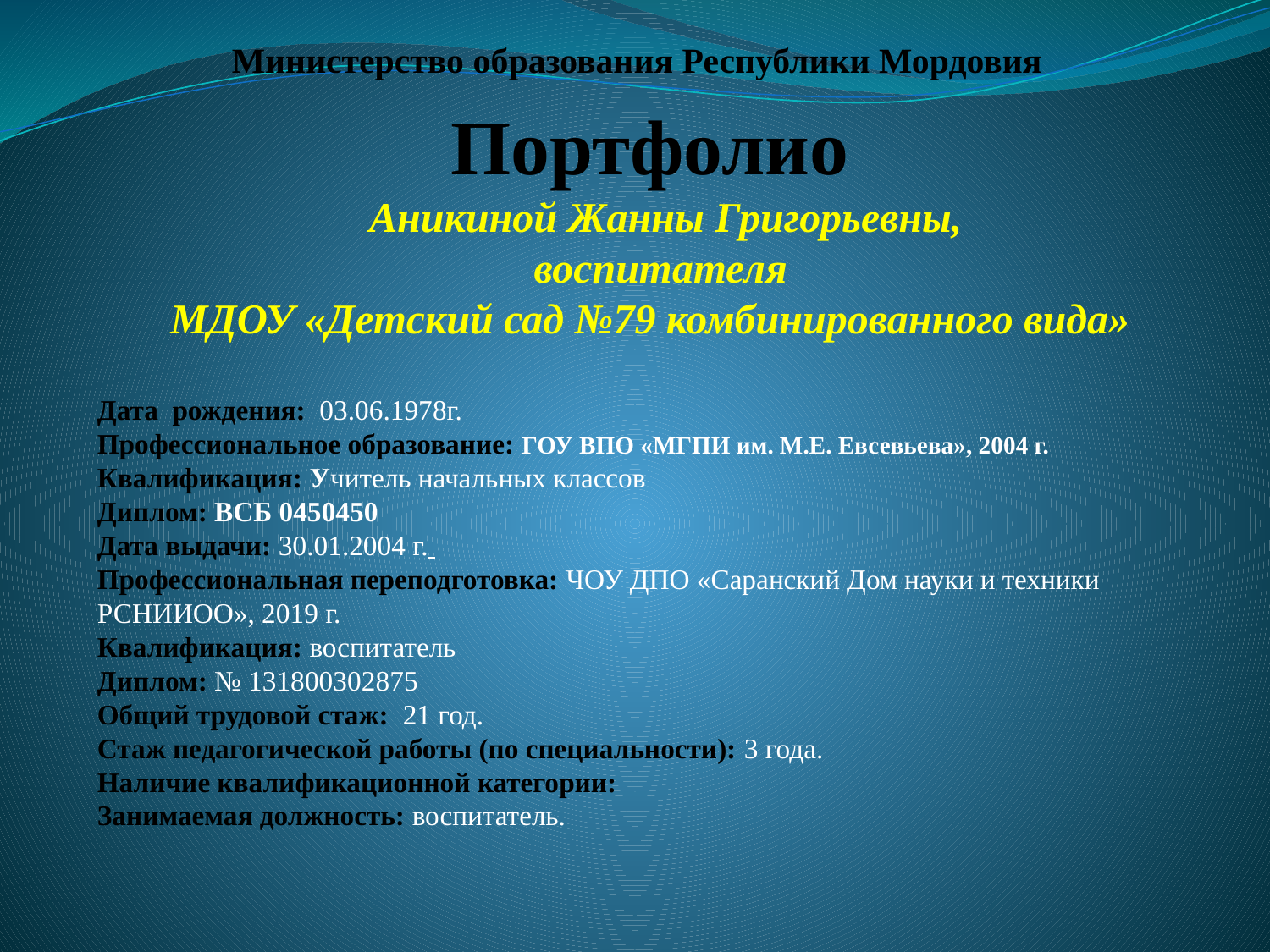

Министерство образования Республики Мордовия
Портфолио
   Аникиной Жанны Григорьевны,
  воспитателя
МДОУ «Детский сад №79 комбинированного вида»
Дата  рождения:  03.06.1978г.
Профессиональное образование: ГОУ ВПО «МГПИ им. М.Е. Евсевьева», 2004 г.
Квалификация: Учитель начальных классов
Диплом: ВСБ 0450450
Дата выдачи: 30.01.2004 г.
Профессиональная переподготовка: ЧОУ ДПО «Саранский Дом науки и техники РСНИИОО», 2019 г.
Квалификация: воспитатель
Диплом: № 131800302875
Общий трудовой стаж:  21 год.
Стаж педагогической работы (по специальности): 3 года.
Наличие квалификационной категории:
Занимаемая должность: воспитатель.